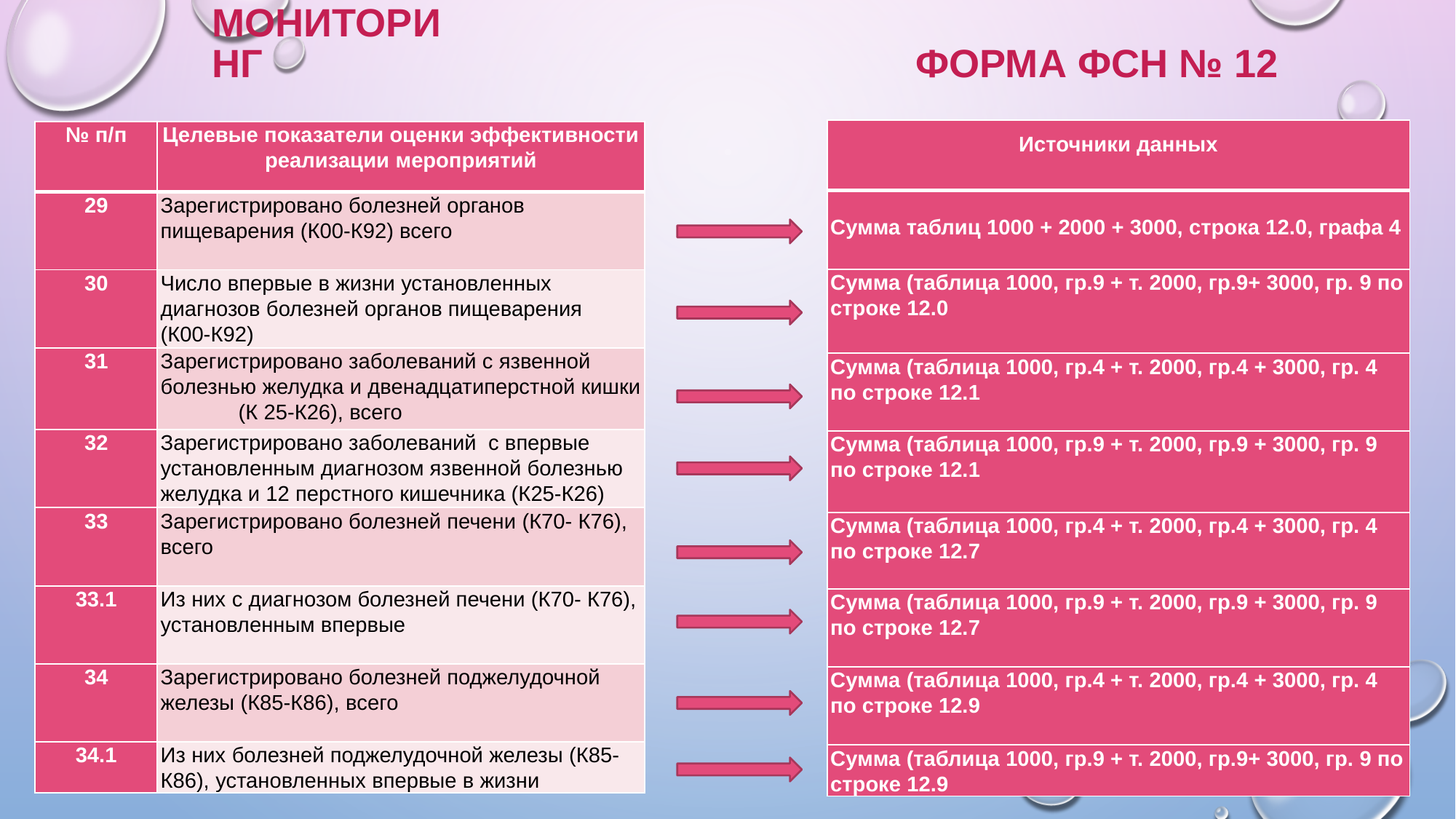

МОНИТОРИНГ

ФОРМА ФСН № 12

| Источники данных |
| --- |
| Сумма таблиц 1000 + 2000 + 3000, строка 12.0, графа 4 |
| Сумма (таблица 1000, гр.9 + т. 2000, гр.9+ 3000, гр. 9 по строке 12.0 |
| Сумма (таблица 1000, гр.4 + т. 2000, гр.4 + 3000, гр. 4 по строке 12.1 |
| Сумма (таблица 1000, гр.9 + т. 2000, гр.9 + 3000, гр. 9 по строке 12.1 |
| Сумма (таблица 1000, гр.4 + т. 2000, гр.4 + 3000, гр. 4 по строке 12.7 |
| Сумма (таблица 1000, гр.9 + т. 2000, гр.9 + 3000, гр. 9 по строке 12.7 |
| Сумма (таблица 1000, гр.4 + т. 2000, гр.4 + 3000, гр. 4 по строке 12.9 |
| Сумма (таблица 1000, гр.9 + т. 2000, гр.9+ 3000, гр. 9 по строке 12.9 |
| № п/п | Целевые показатели оценки эффективности реализации мероприятий |
| --- | --- |
| 29 | Зарегистрировано болезней органов пищеварения (К00-К92) всего |
| 30 | Число впервые в жизни установленных диагнозов болезней органов пищеварения (К00-К92) |
| 31 | Зарегистрировано заболеваний с язвенной болезнью желудка и двенадцатиперстной кишки (К 25-К26), всего |
| 32 | Зарегистрировано заболеваний с впервые установленным диагнозом язвенной болезнью желудка и 12 перстного кишечника (К25-К26) |
| 33 | Зарегистрировано болезней печени (К70- К76), всего |
| 33.1 | Из них с диагнозом болезней печени (К70- К76), установленным впервые |
| 34 | Зарегистрировано болезней поджелудочной железы (К85-К86), всего |
| 34.1 | Из них болезней поджелудочной железы (К85-К86), установленных впервые в жизни |